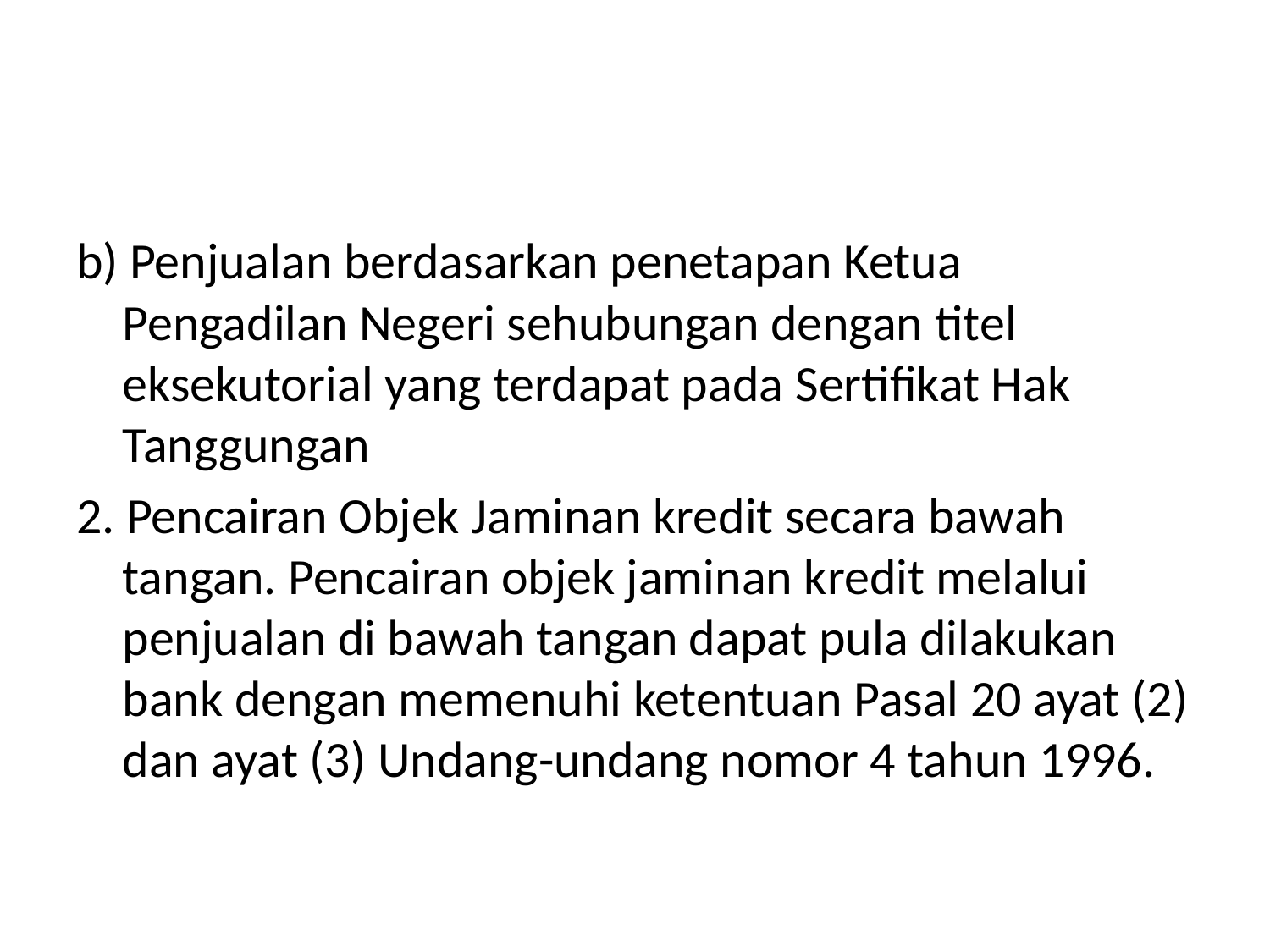

#
b) Penjualan berdasarkan penetapan Ketua Pengadilan Negeri sehubungan dengan titel eksekutorial yang terdapat pada Sertifikat Hak Tanggungan
2. Pencairan Objek Jaminan kredit secara bawah tangan. Pencairan objek jaminan kredit melalui penjualan di bawah tangan dapat pula dilakukan bank dengan memenuhi ketentuan Pasal 20 ayat (2) dan ayat (3) Undang-undang nomor 4 tahun 1996.